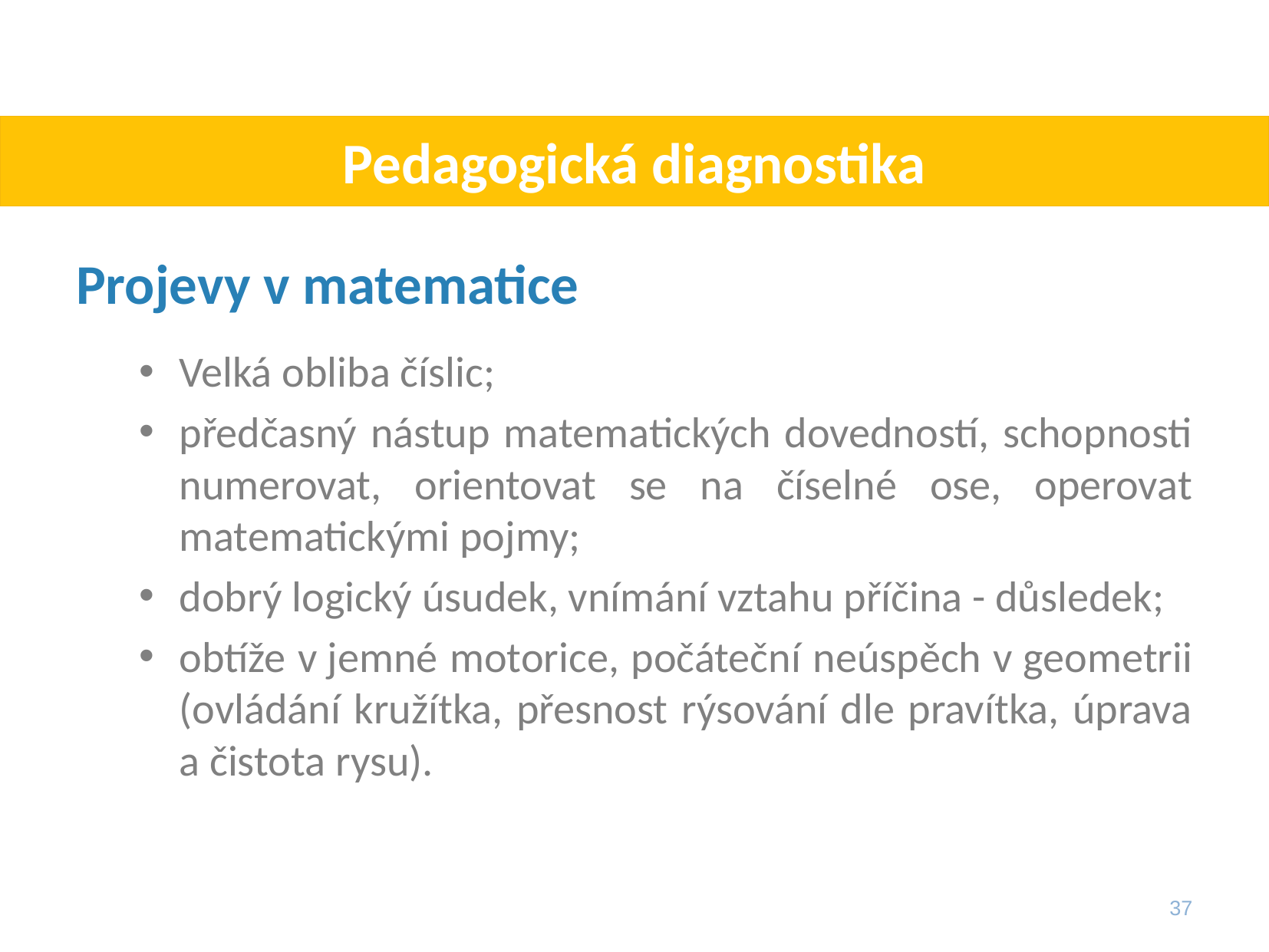

# Pedagogická diagnostika
Projevy v matematice

Velká obliba číslic;
předčasný nástup matematických dovedností, schopnosti numerovat, orientovat se na číselné ose, operovat matematickými pojmy;
dobrý logický úsudek, vnímání vztahu příčina - důsledek;
obtíže v jemné motorice, počáteční neúspěch v geometrii (ovládání kružítka, přesnost rýsování dle pravítka, úprava a čistota rysu).

37